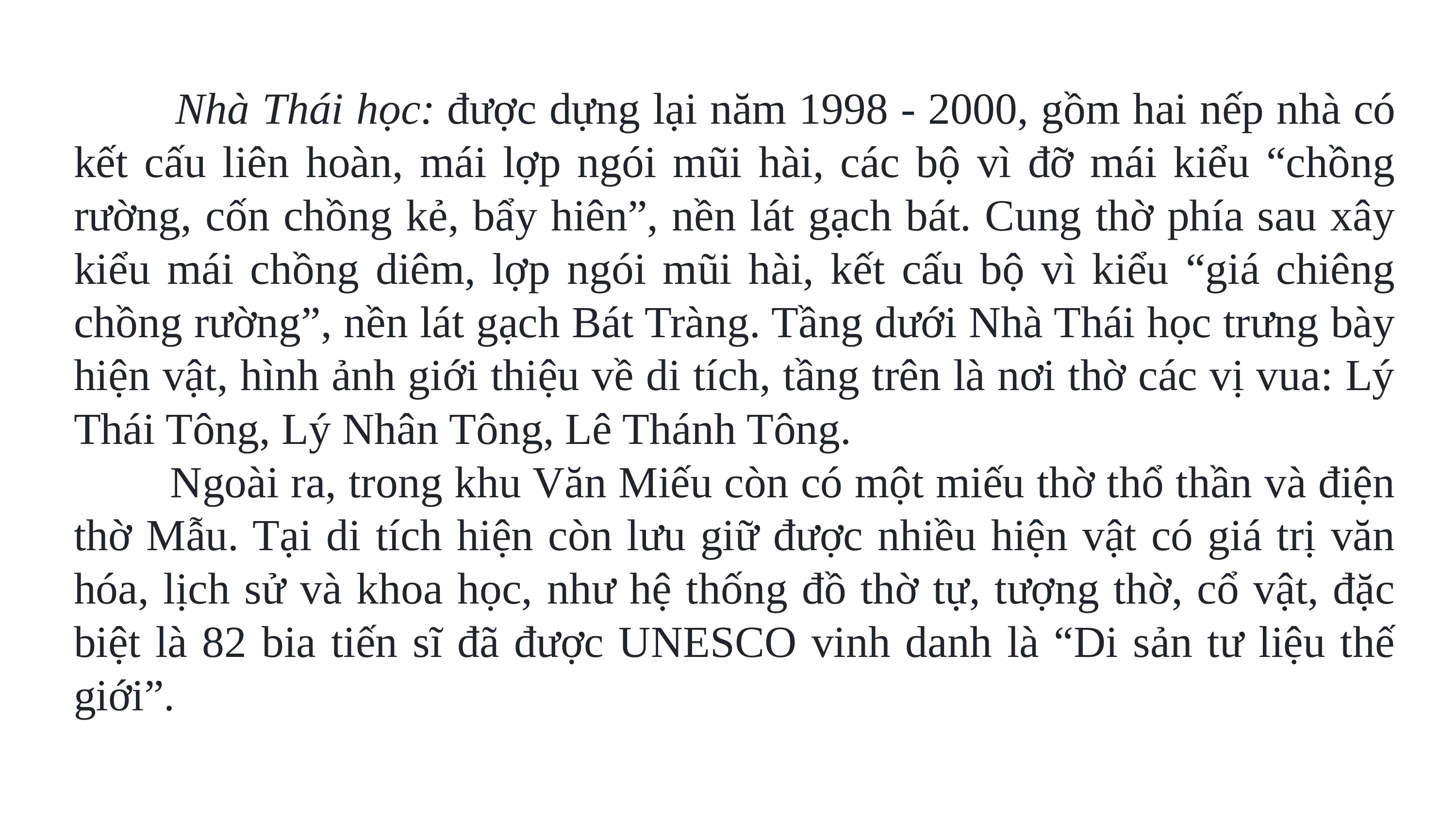

Nhà Thái học: được dựng lại năm 1998 - 2000, gồm hai nếp nhà có kết cấu liên hoàn, mái lợp ngói mũi hài, các bộ vì đỡ mái kiểu “chồng rường, cốn chồng kẻ, bẩy hiên”, nền lát gạch bát. Cung thờ phía sau xây kiểu mái chồng diêm, lợp ngói mũi hài, kết cấu bộ vì kiểu “giá chiêng chồng rường”, nền lát gạch Bát Tràng. Tầng dưới Nhà Thái học trưng bày hiện vật, hình ảnh giới thiệu về di tích, tầng trên là nơi thờ các vị vua: Lý Thái Tông, Lý Nhân Tông, Lê Thánh Tông.
        Ngoài ra, trong khu Văn Miếu còn có một miếu thờ thổ thần và điện thờ Mẫu. Tại di tích hiện còn lưu giữ được nhiều hiện vật có giá trị văn hóa, lịch sử và khoa học, như hệ thống đồ thờ tự, tượng thờ, cổ vật, đặc biệt là 82 bia tiến sĩ đã được UNESCO vinh danh là “Di sản tư liệu thế giới”.